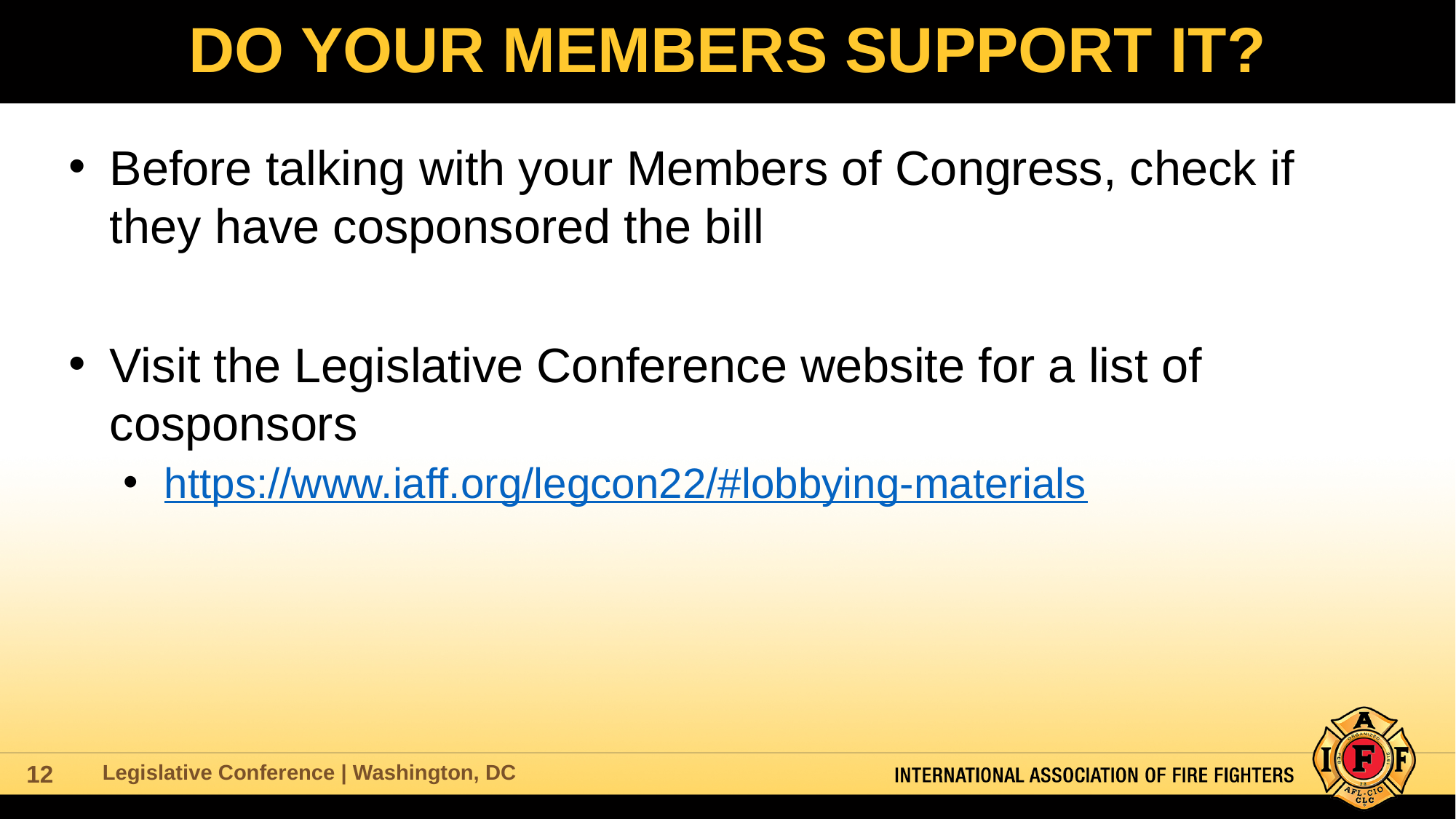

# DO YOUR MEMBERS SUPPORT IT?
Before talking with your Members of Congress, check if they have cosponsored the bill

Visit the Legislative Conference website for a list of cosponsors
https://www.iaff.org/legcon22/#lobbying-materials

Legislative Conference | Washington, DC